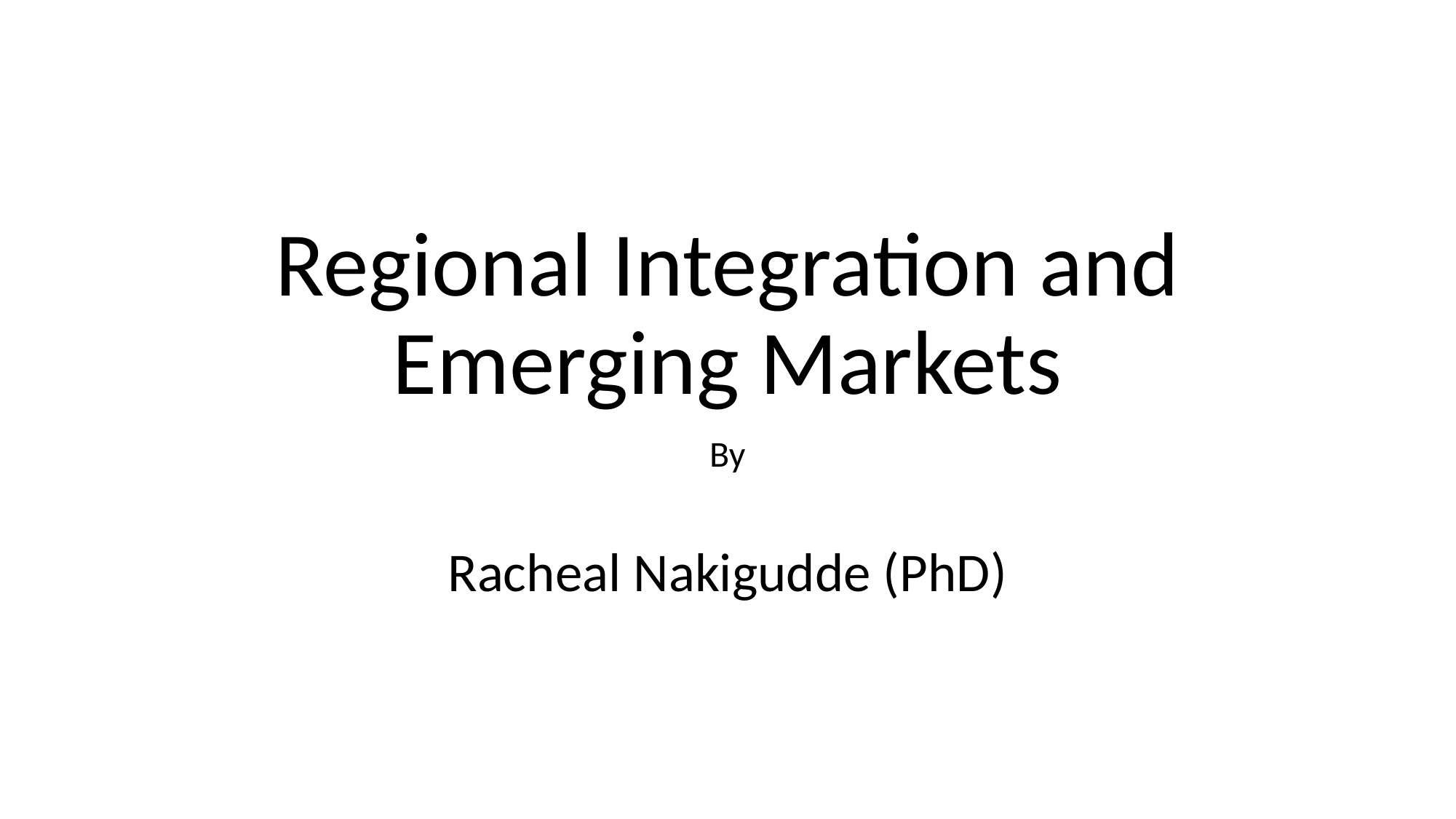

# Regional Integration and Emerging Markets
By

Racheal Nakigudde (PhD)